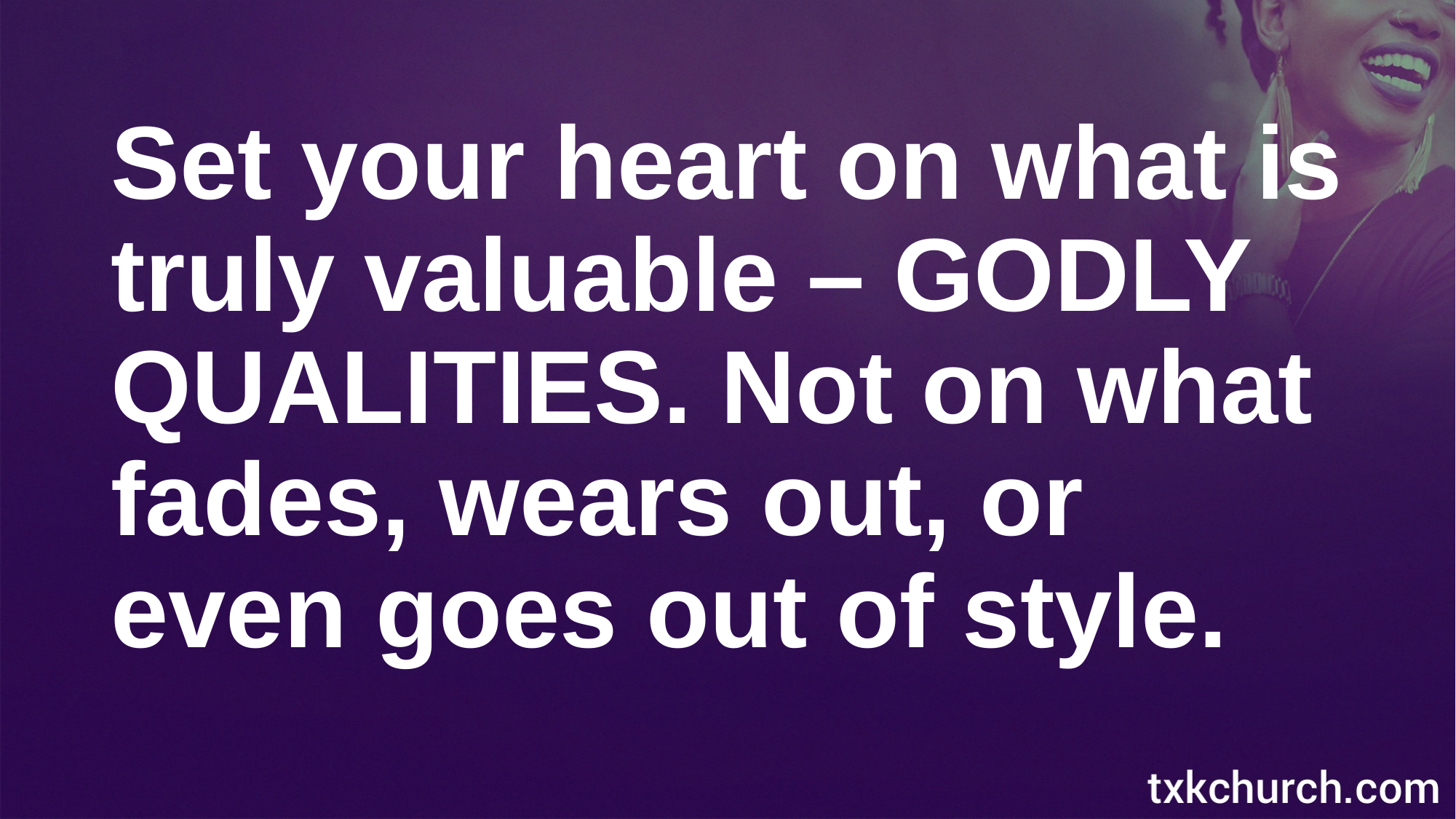

Set your heart on what is truly valuable – GODLY QUALITIES. Not on what fades, wears out, or even goes out of style.